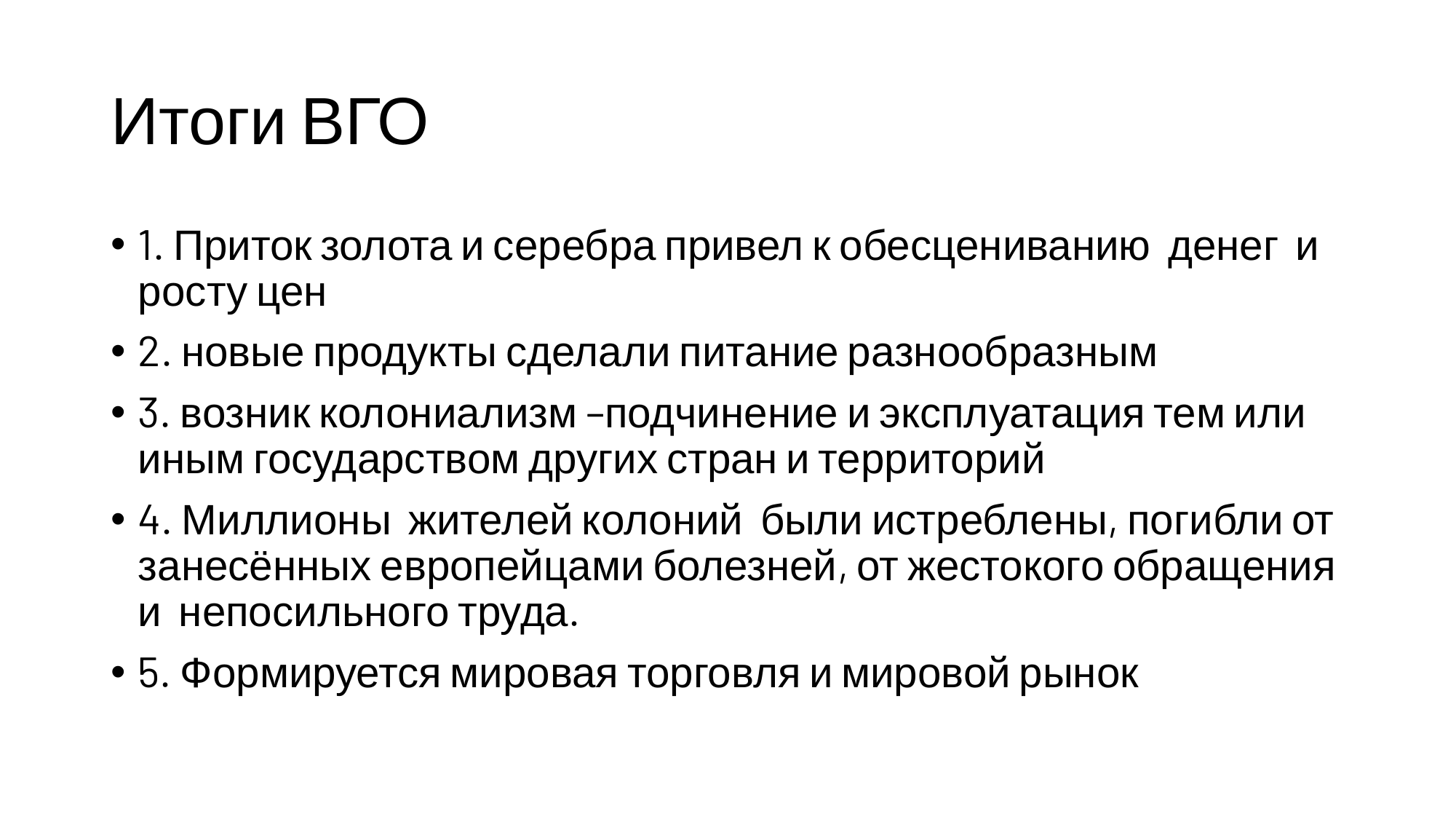

# Итоги ВГО
1. Приток золота и серебра привел к обесцениванию  денег  и росту цен
2. новые продукты сделали питание разнообразным
3. возник колониализм –подчинение и эксплуатация тем или иным государством других стран и территорий
4. Миллионы  жителей колоний  были истреблены, погибли от занесённых европейцами болезней, от жестокого обращения и  непосильного труда.
5. Формируется мировая торговля и мировой рынок